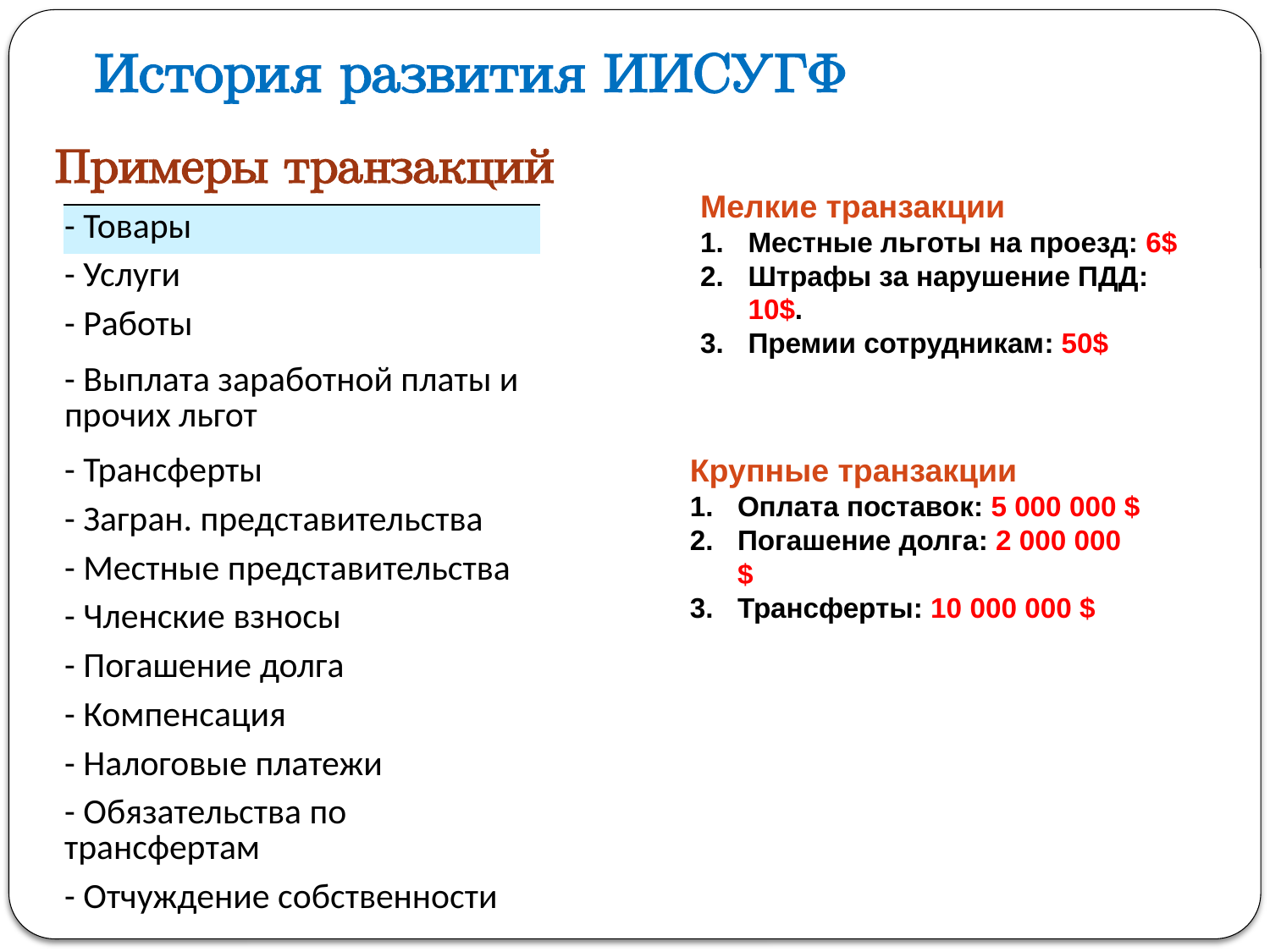

История развития ИИСУГФ
Примеры транзакций
Мелкие транзакции
Местные льготы на проезд: 6$
Штрафы за нарушение ПДД: 10$.
Премии сотрудникам: 50$
| - Товары |
| --- |
| - Услуги |
| - Работы |
| - Выплата заработной платы и прочих льгот |
| - Трансферты |
| - Загран. представительства |
| - Местные представительства |
| - Членские взносы |
| - Погашение долга |
| - Компенсация |
| - Налоговые платежи |
| - Обязательства по трансфертам |
| - Отчуждение собственности |
Крупные транзакции
Оплата поставок: 5 000 000 $
Погашение долга: 2 000 000 $
Трансферты: 10 000 000 $